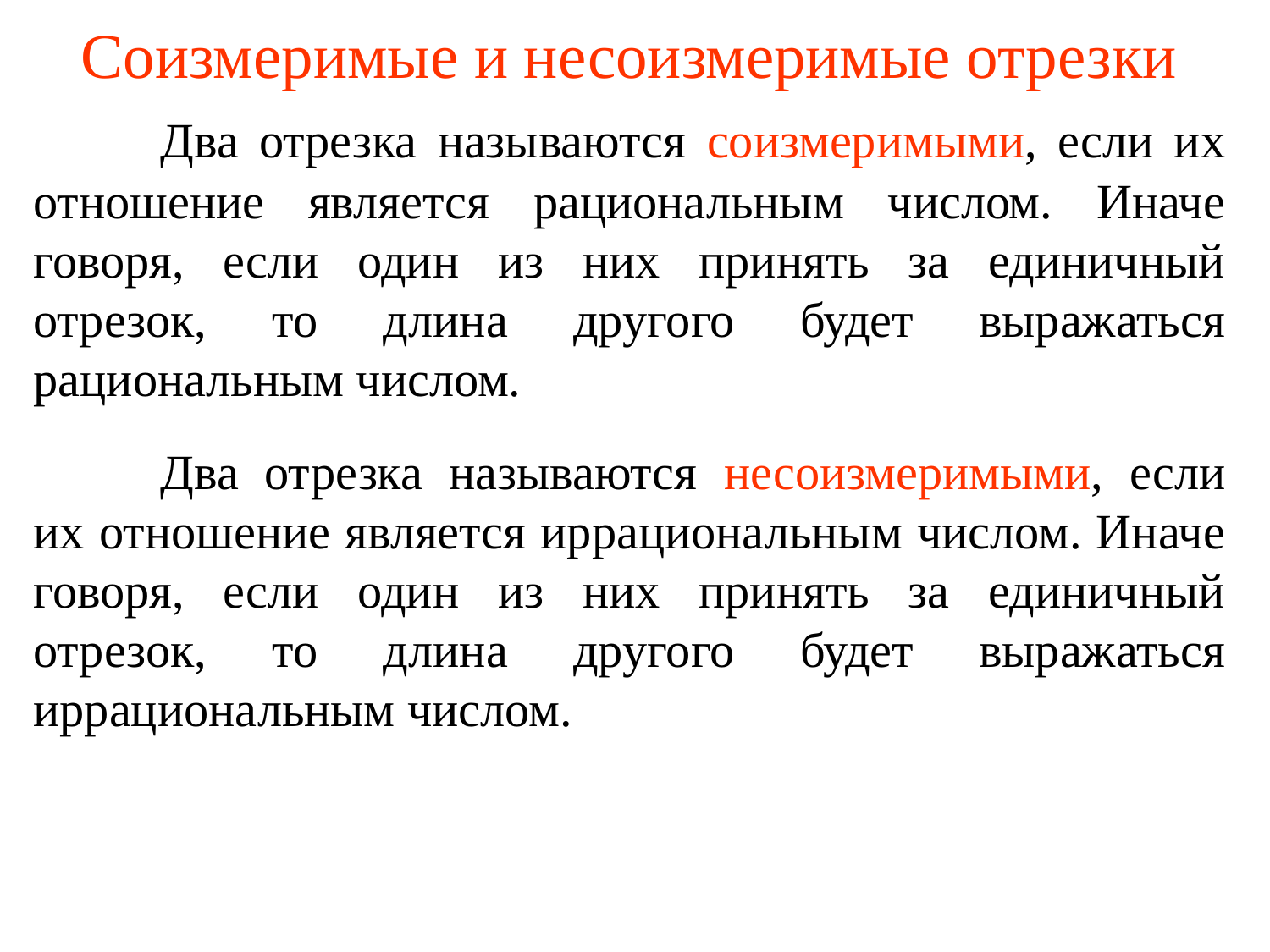

# Соизмеримые и несоизмеримые отрезки
	Два отрезка называются соизмеримыми, если их отношение является рациональным числом. Иначе говоря, если один из них принять за единичный отрезок, то длина другого будет выражаться рациональным числом.
	Два отрезка называются несоизмеримыми, если их отношение является иррациональным числом. Иначе говоря, если один из них принять за единичный отрезок, то длина другого будет выражаться иррациональным числом.